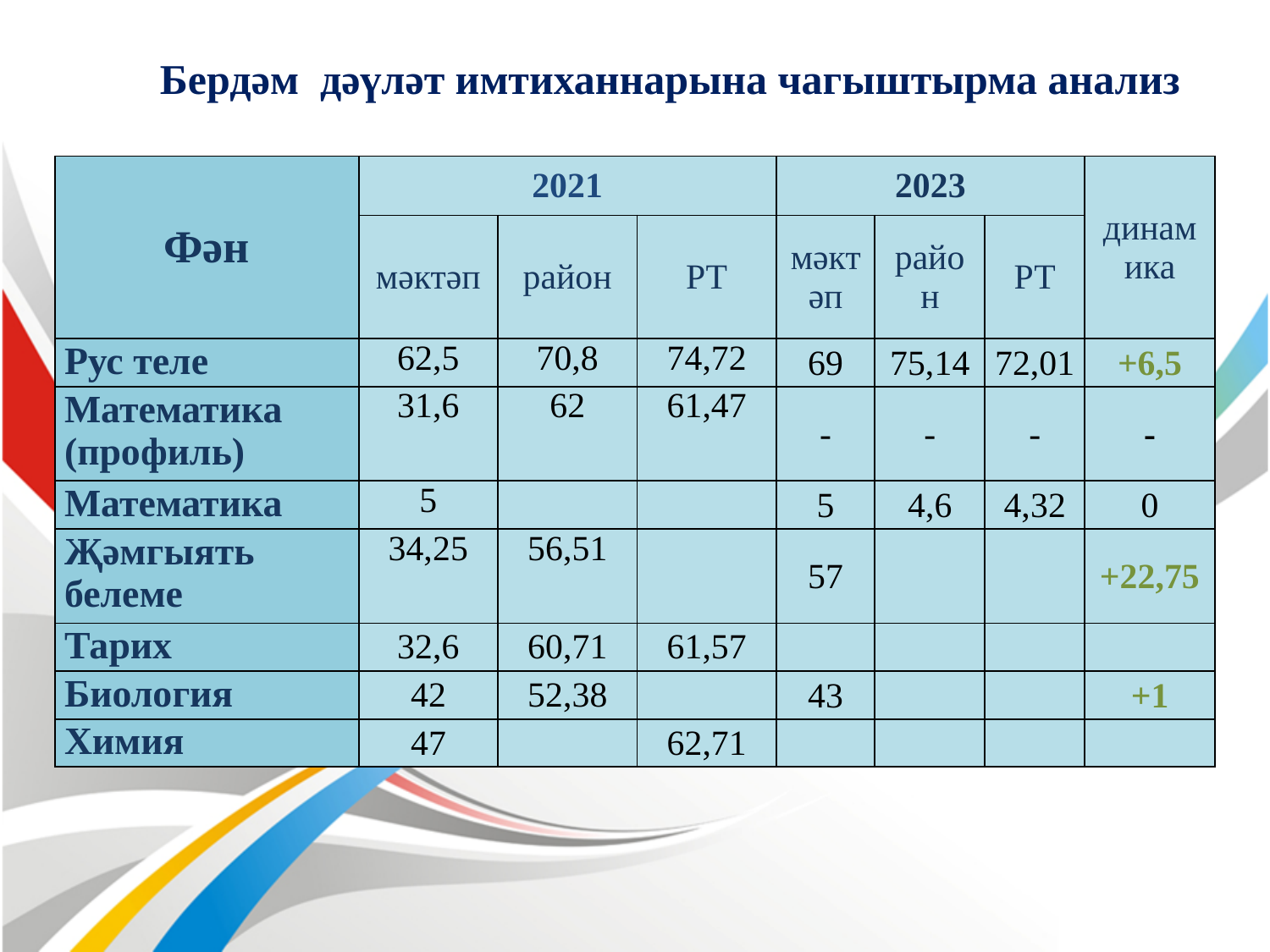

Бердәм  дәүләт имтиханнарына чагыштырма анализ
| Фән | 2021 |  |  | 2023 |  |  | динамика |
| --- | --- | --- | --- | --- | --- | --- | --- |
|  | мәктәп | район | РТ | мәктәп | район | РТ |  |
| Рус теле | 62,5 | 70,8 | 74,72 | 69 | 75,14 | 72,01 | +6,5 |
| Математика (профиль) | 31,6 | 62 | 61,47 | - | - | - | - |
| Математика | 5 |  |  | 5 | 4,6 | 4,32 | 0 |
| Җәмгыять белеме | 34,25 | 56,51 |  | 57 |  |  | +22,75 |
| Тарих | 32,6 | 60,71 | 61,57 |  |  |  |  |
| Биология | 42 | 52,38 |  | 43 |  |  | +1 |
| Химия | 47 |  | 62,71 |  |  |  |  |